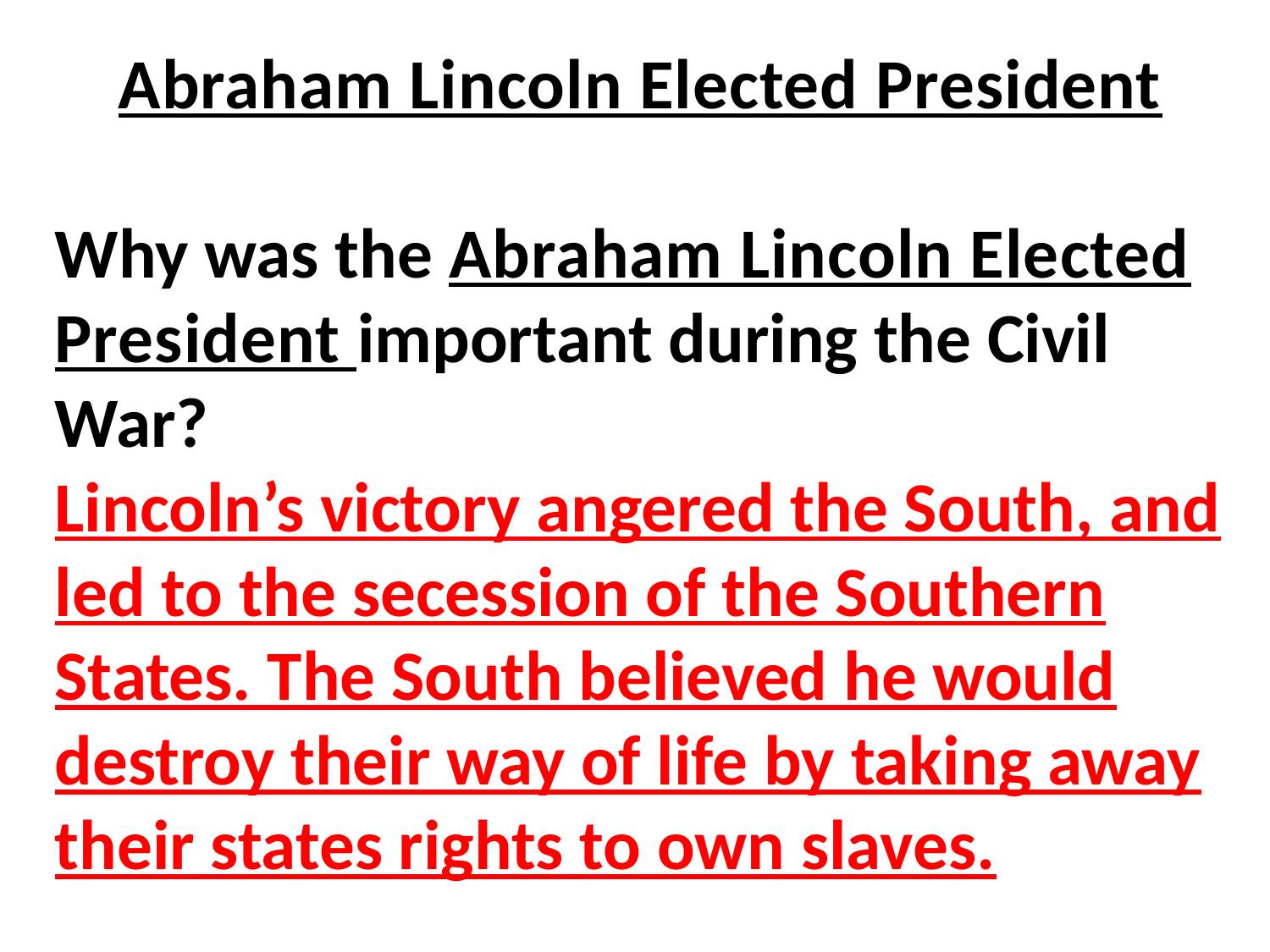

Abraham Lincoln Elected President

Why was the Abraham Lincoln Elected President important during the Civil War?
Lincoln’s victory angered the South, and led to the secession of the Southern States. The South believed he would destroy their way of life by taking away their states rights to own slaves.